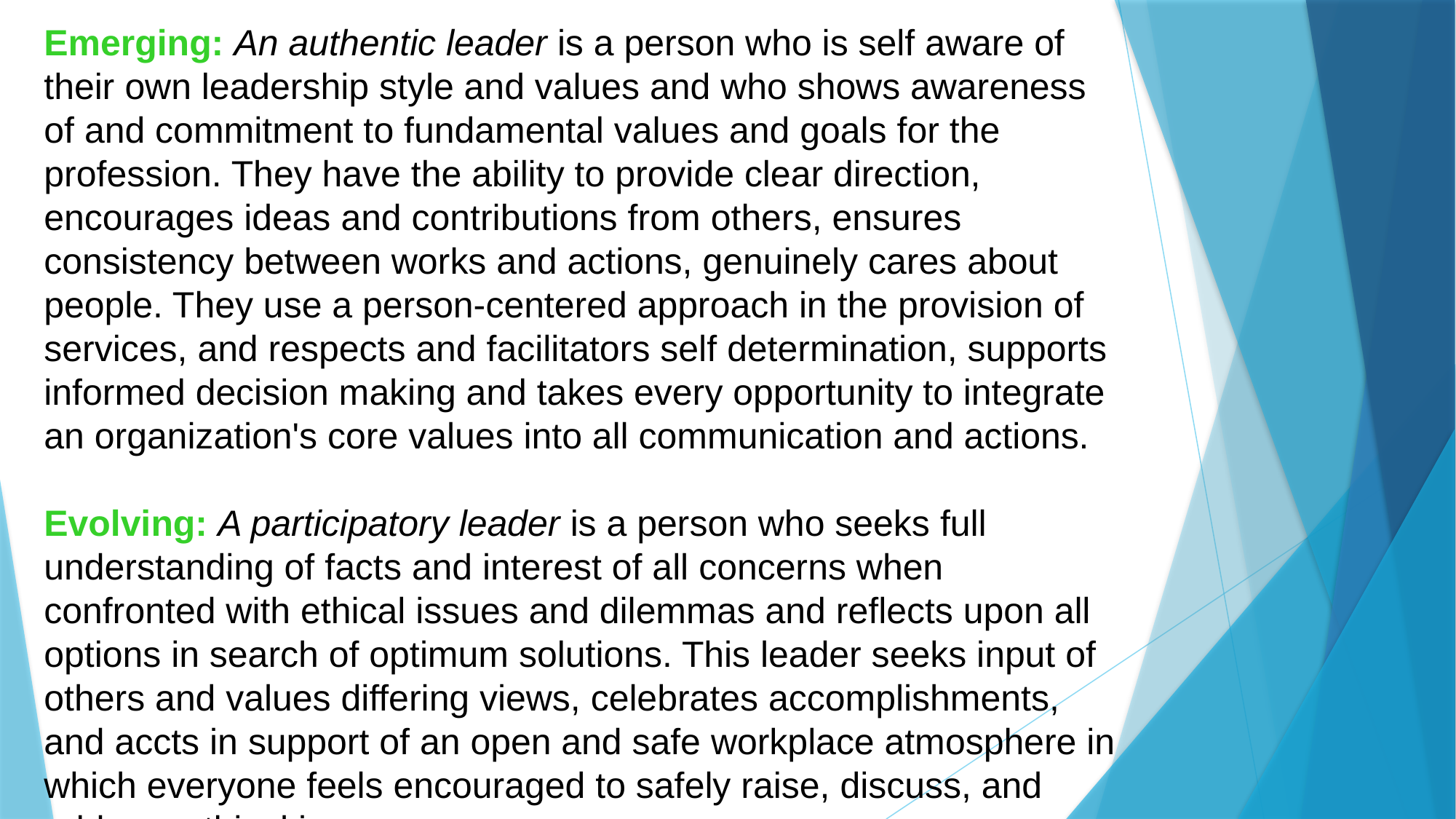

Emerging: An authentic leader is a person who is self aware of their own leadership style and values and who shows awareness of and commitment to fundamental values and goals for the profession. They have the ability to provide clear direction, encourages ideas and contributions from others, ensures consistency between works and actions, genuinely cares about people. They use a person-centered approach in the provision of services, and respects and facilitators self determination, supports informed decision making and takes every opportunity to integrate an organization's core values into all communication and actions.

Evolving: A participatory leader is a person who seeks full understanding of facts and interest of all concerns when confronted with ethical issues and dilemmas and reflects upon all options in search of optimum solutions. This leader seeks input of others and values differing views, celebrates accomplishments, and accts in support of an open and safe workplace atmosphere in which everyone feels encouraged to safely raise, discuss, and address ethical issues.